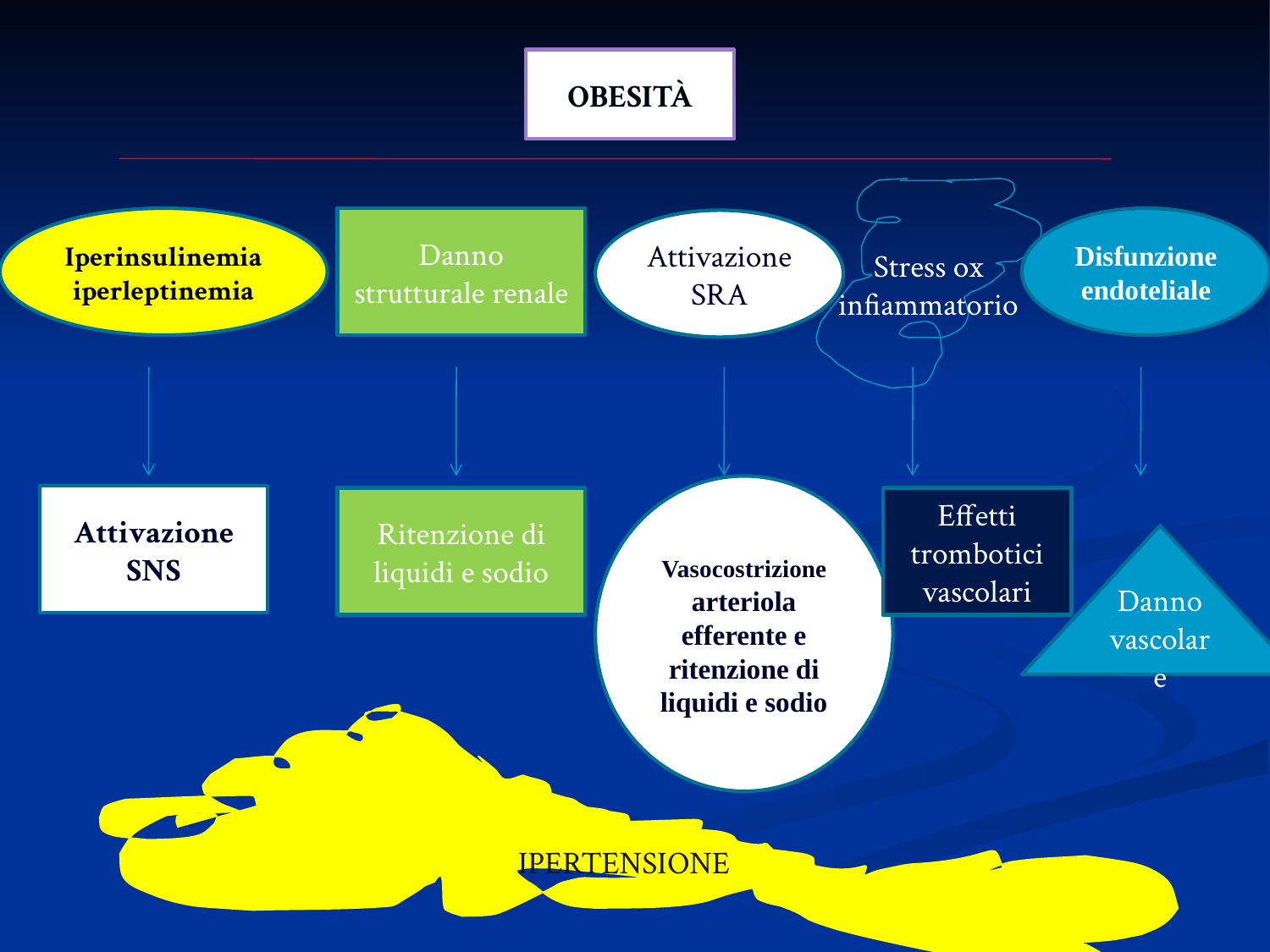

OBESITÀ
Stress ox
infiammatorio
Iperinsulinemia
iperleptinemia
Danno strutturale renale
Disfunzione endoteliale
Attivazione SRA
Vasocostrizione arteriola efferente e ritenzione di liquidi e sodio
Attivazione SNS
Ritenzione di liquidi e sodio
Effetti trombotici vascolari
Danno vascolare

IPERTENSIONE